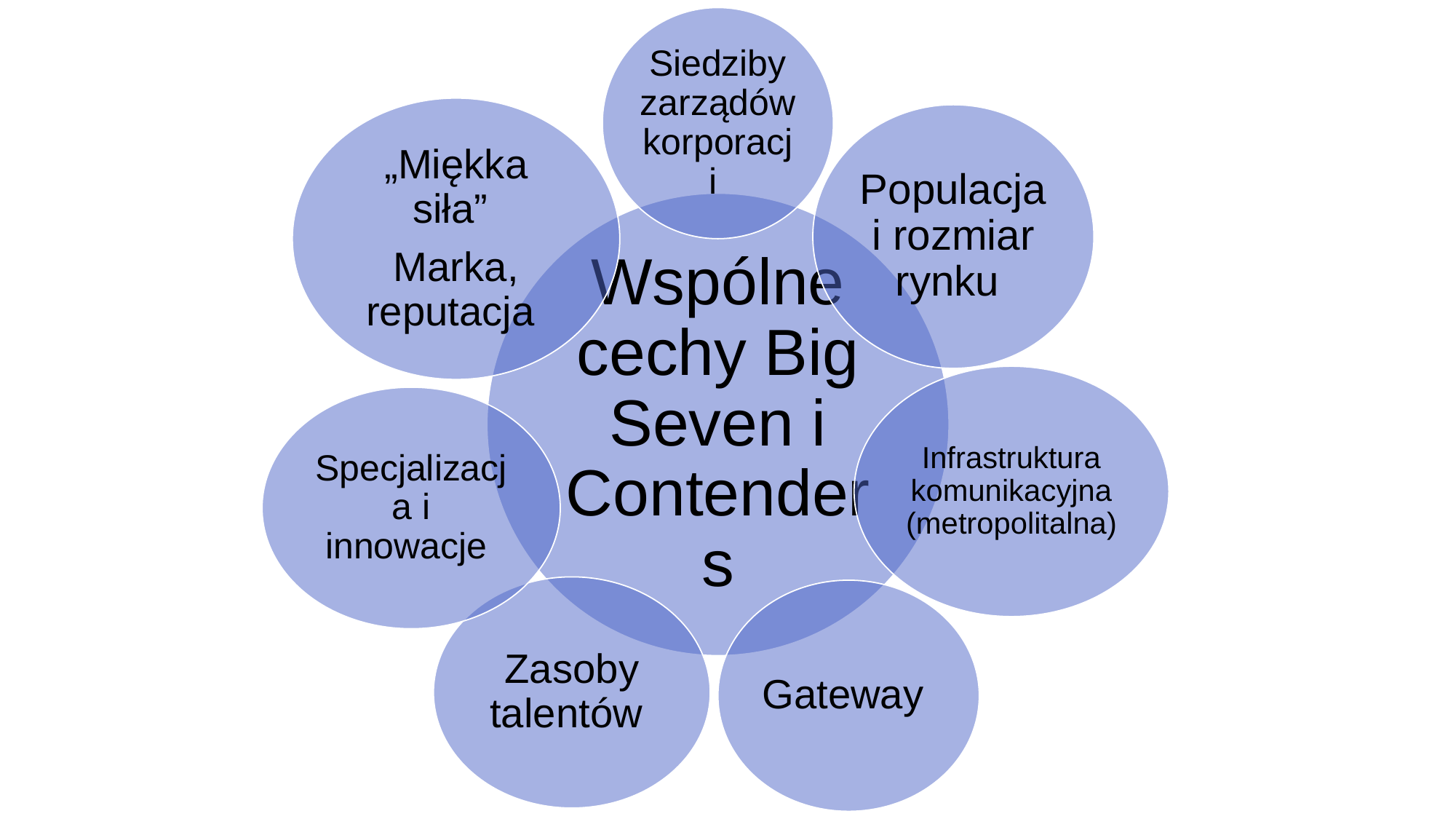

Wspólne cechy Big Seven i Contenders
Siedziby zarządów korporacji
Populacja i rozmiar rynku
Infrastruktura komunikacyjna (metropolitalna)
Gateway
Zasoby talentów
Specjalizacja i innowacje
„Miękka siła”
Marka, reputacja